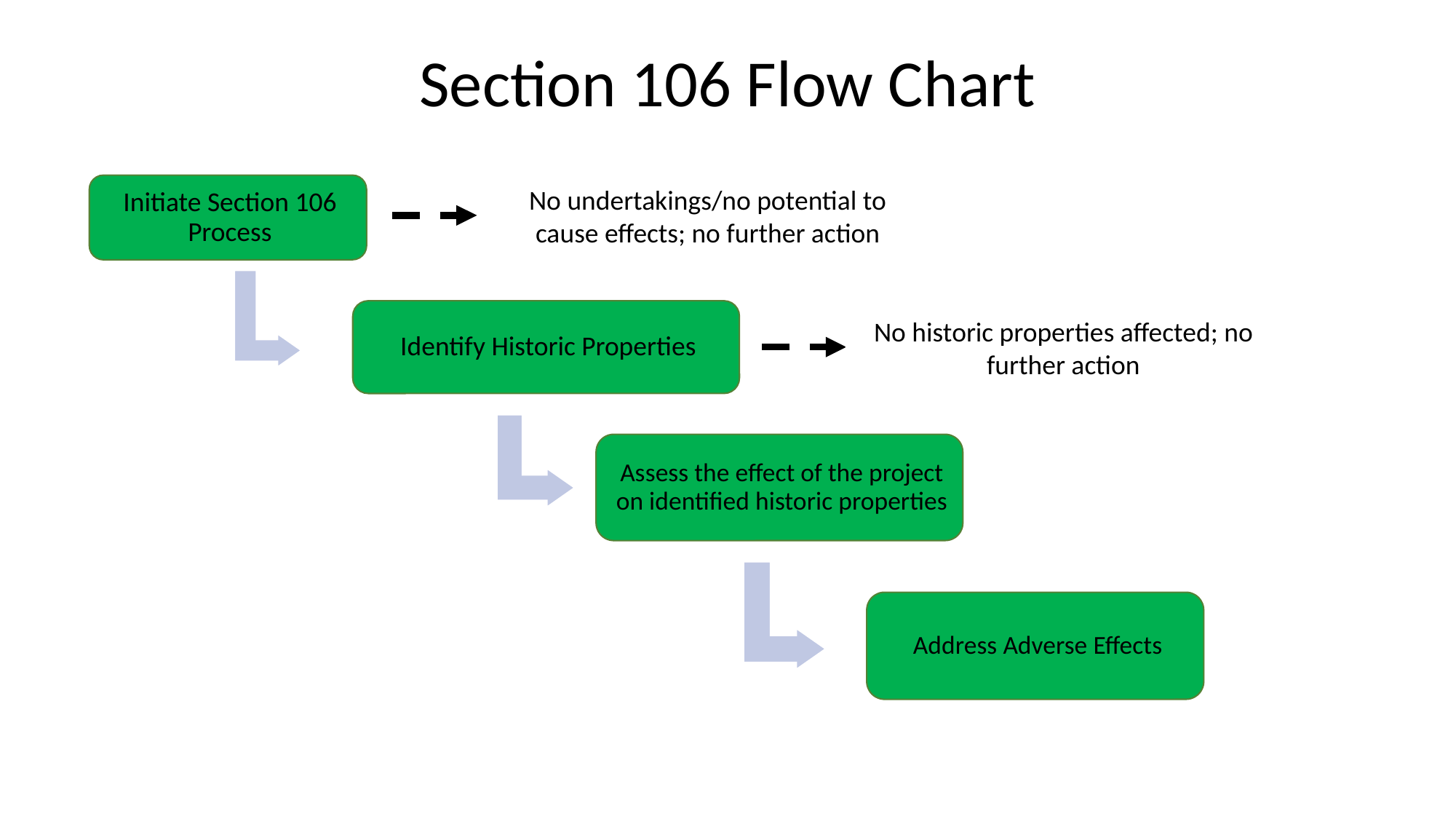

# Section 106 Flow Chart
Initiate Section 106 Process
Identify Historic Properties
Address Adverse Effects
Assess the effect of the project on identified historic properties
No undertakings/no potential to cause effects; no further action
No historic properties affected; no further action